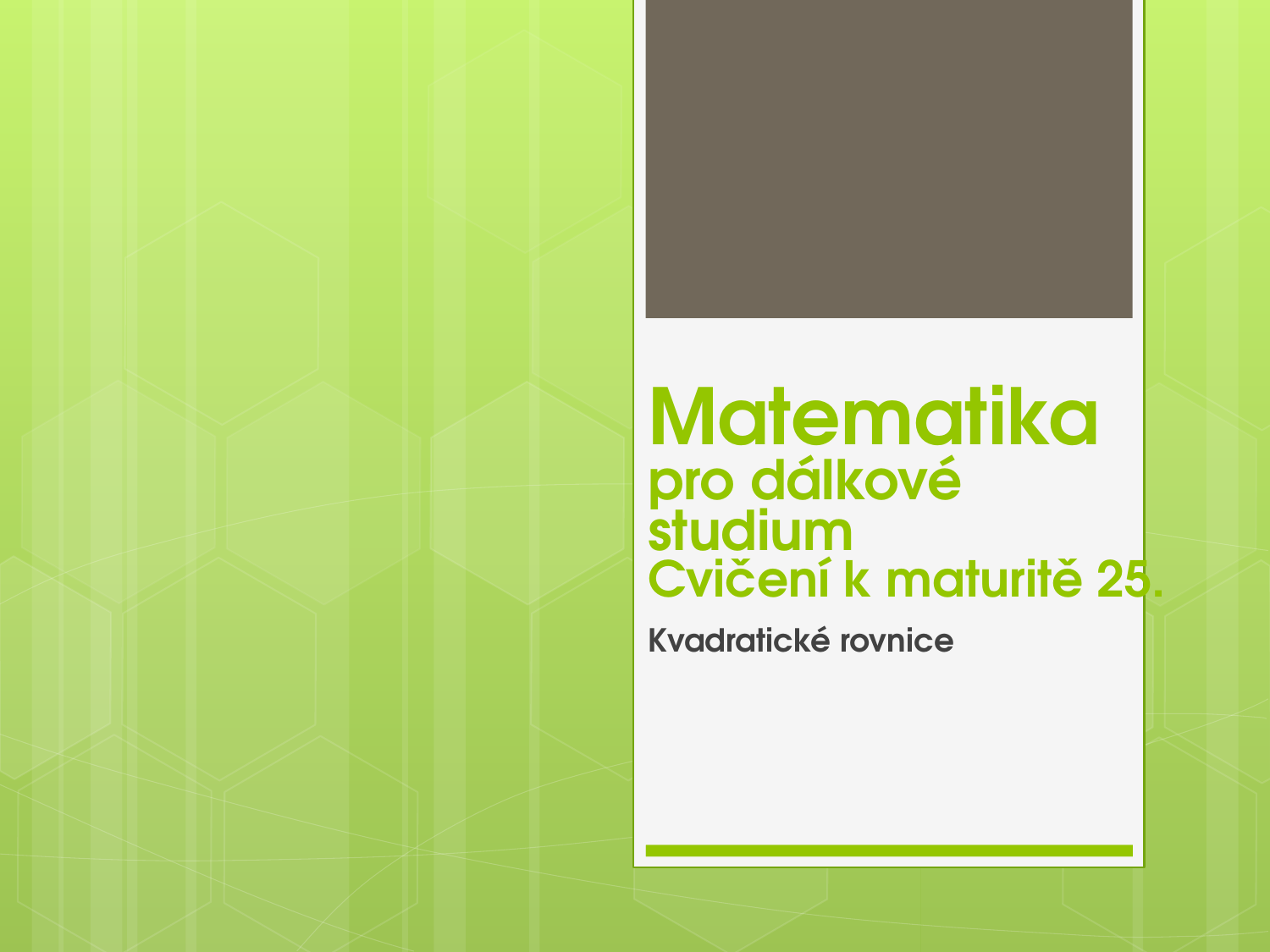

# Matematika pro dálkové studium Cvičení k maturitě 25.
Kvadratické rovnice